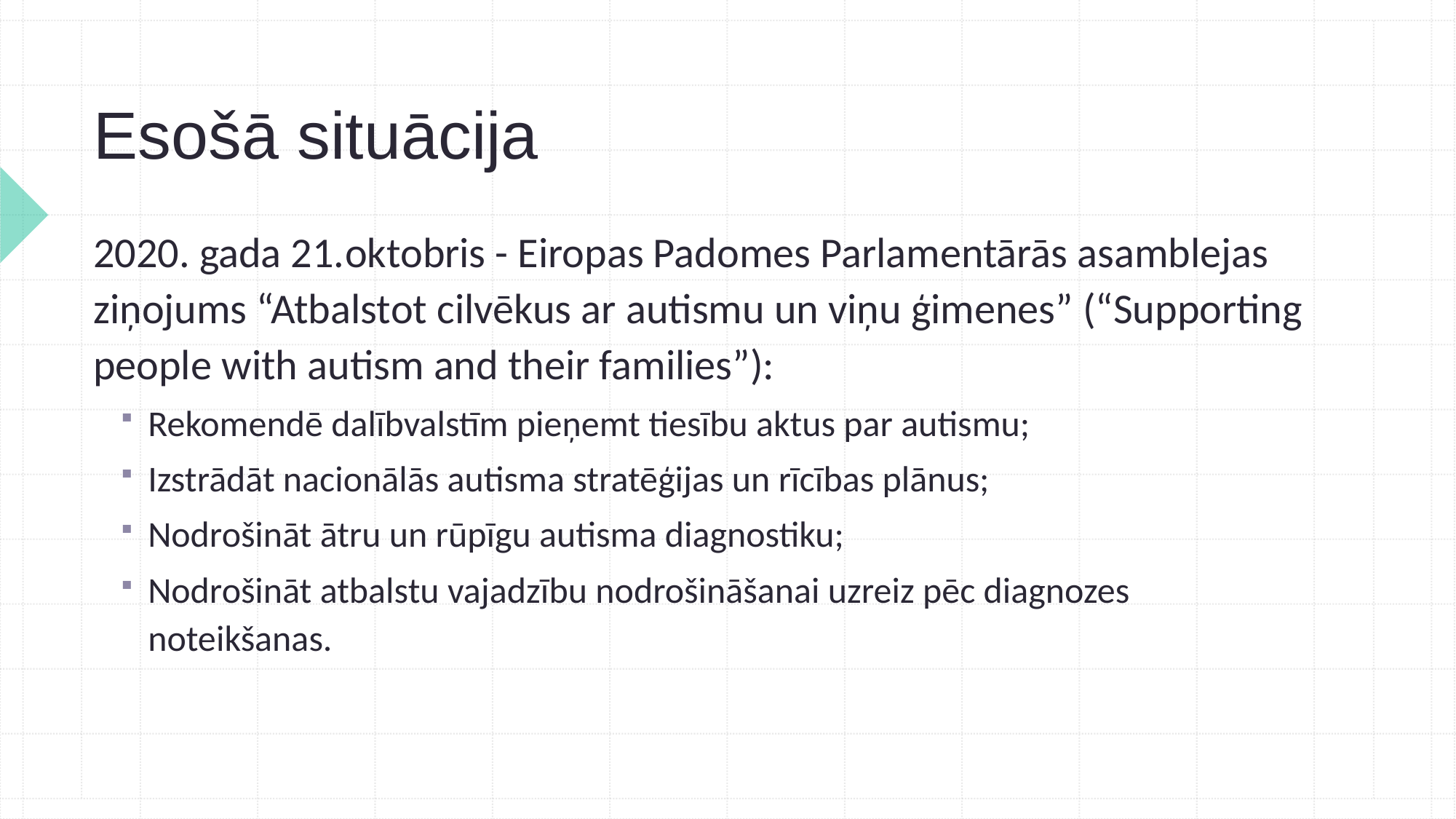

# Esošā situācija
2020. gada 21.oktobris - Eiropas Padomes Parlamentārās asamblejas ziņojums “Atbalstot cilvēkus ar autismu un viņu ģimenes” (“Supporting people with autism and their families”):
Rekomendē dalībvalstīm pieņemt tiesību aktus par autismu;
Izstrādāt nacionālās autisma stratēģijas un rīcības plānus;
Nodrošināt ātru un rūpīgu autisma diagnostiku;
Nodrošināt atbalstu vajadzību nodrošināšanai uzreiz pēc diagnozes noteikšanas.